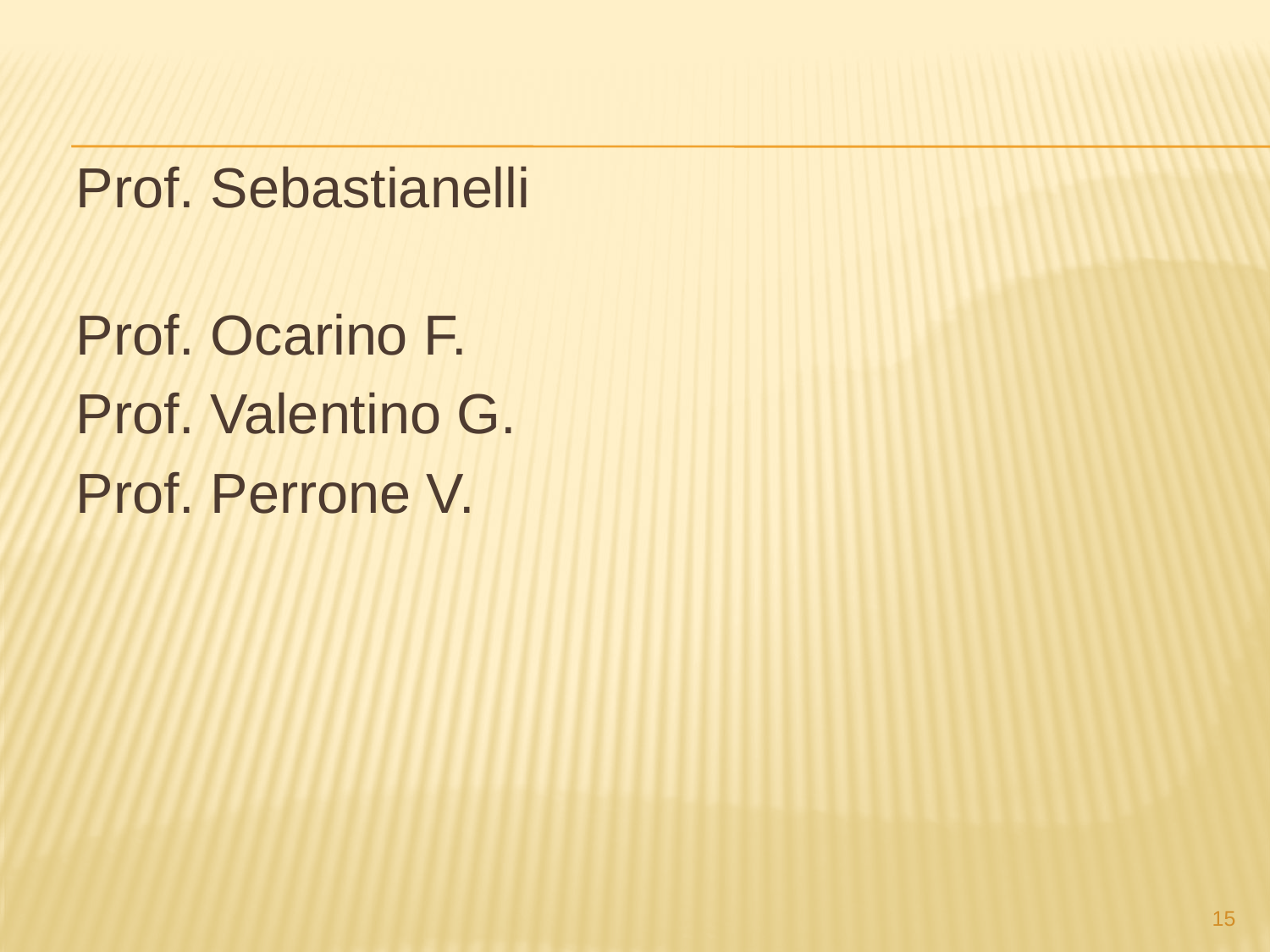

#

Prof. Sebastianelli
Prof. Ocarino F.
Prof. Valentino G.
Prof. Perrone V.

15